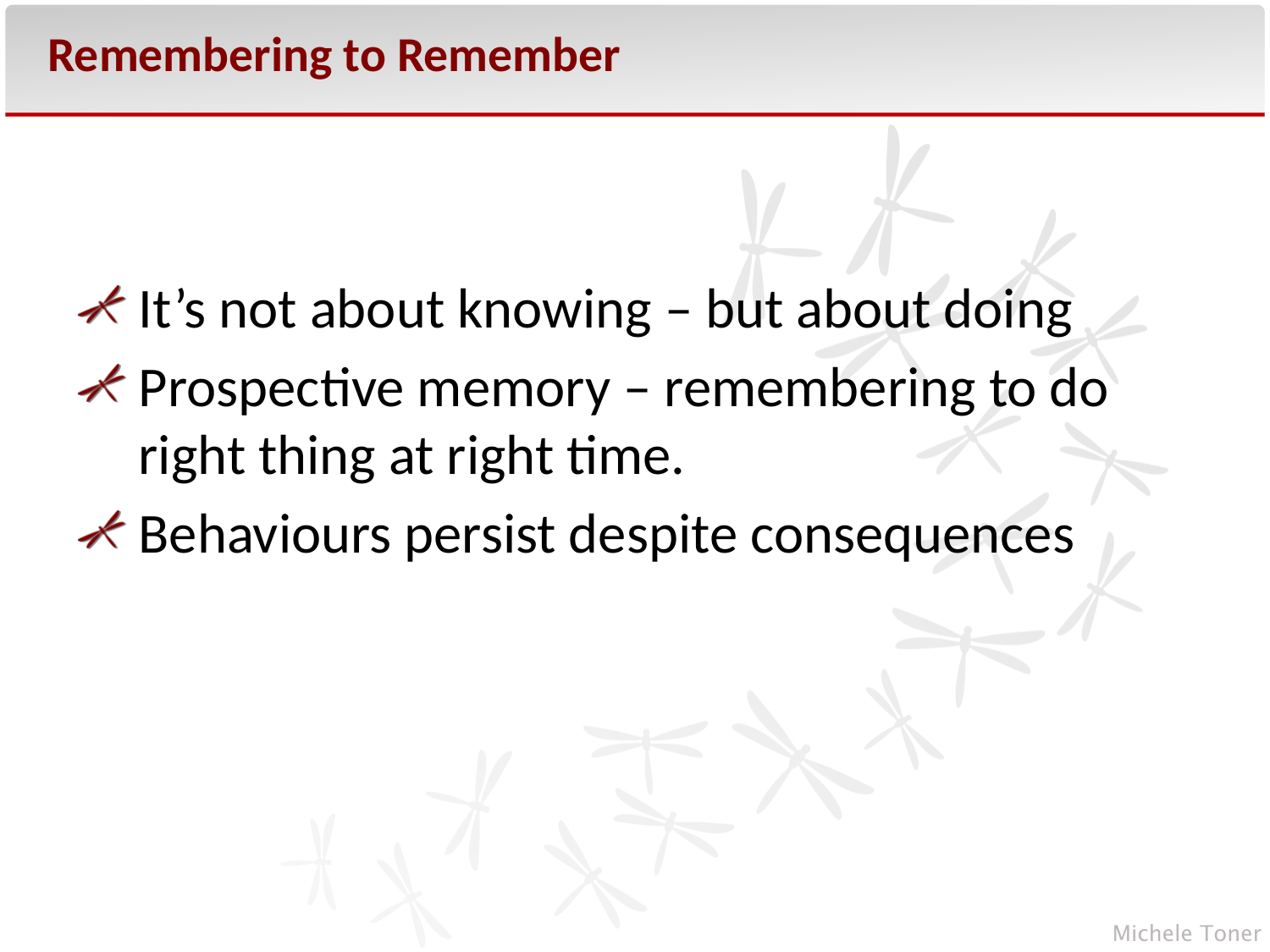

# Remembering to Remember

It’s not about knowing – but about doing
Prospective memory – remembering to do right thing at right time.
Behaviours persist despite consequences